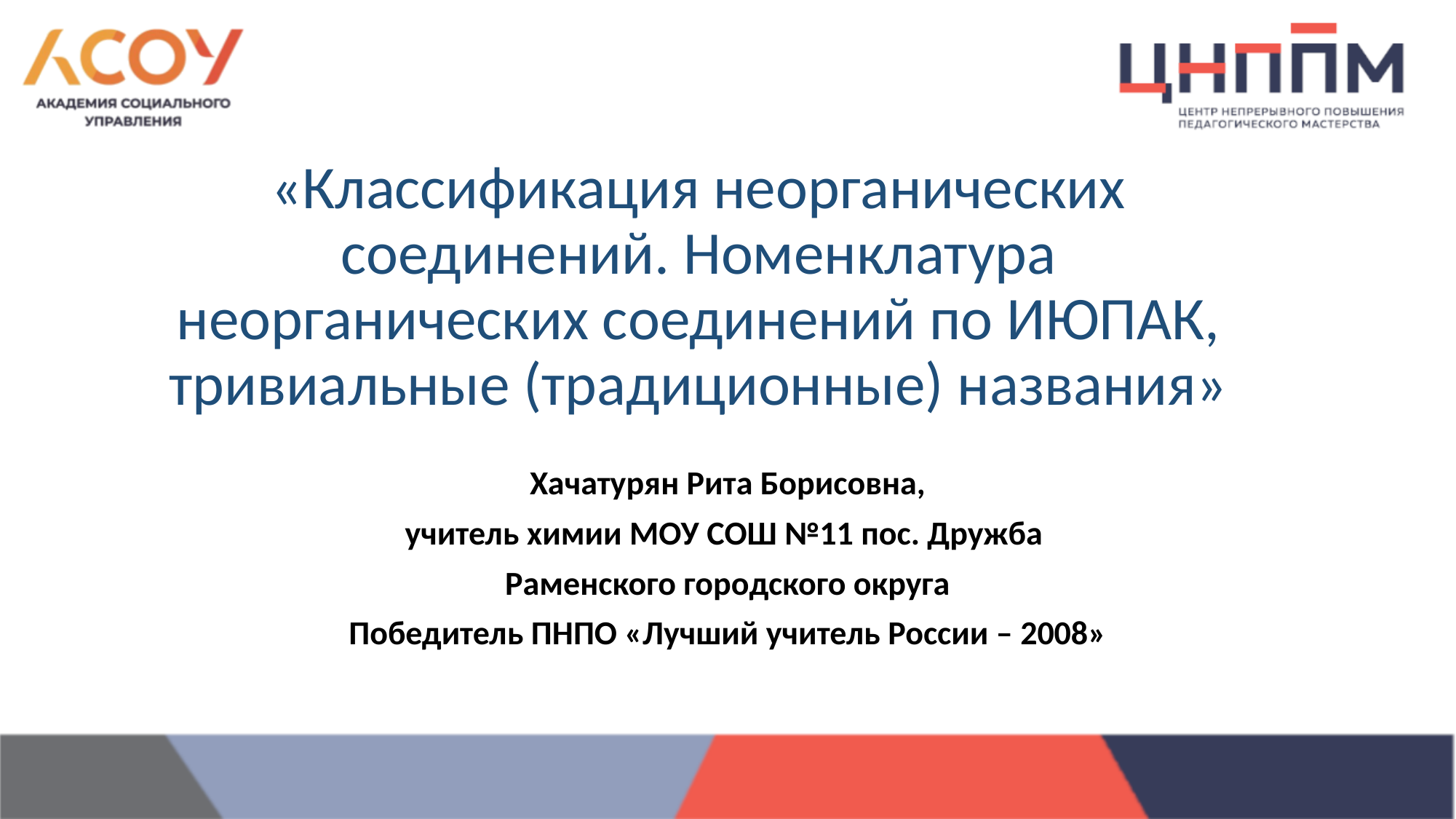

# «Классификация неорганических соединений. Номенклатура неорганических соединений по ИЮПАК, тривиальные (традиционные) названия»
Хачатурян Рита Борисовна,
учитель химии МОУ СОШ №11 пос. Дружба
Раменского городского округа
Победитель ПНПО «Лучший учитель России – 2008»